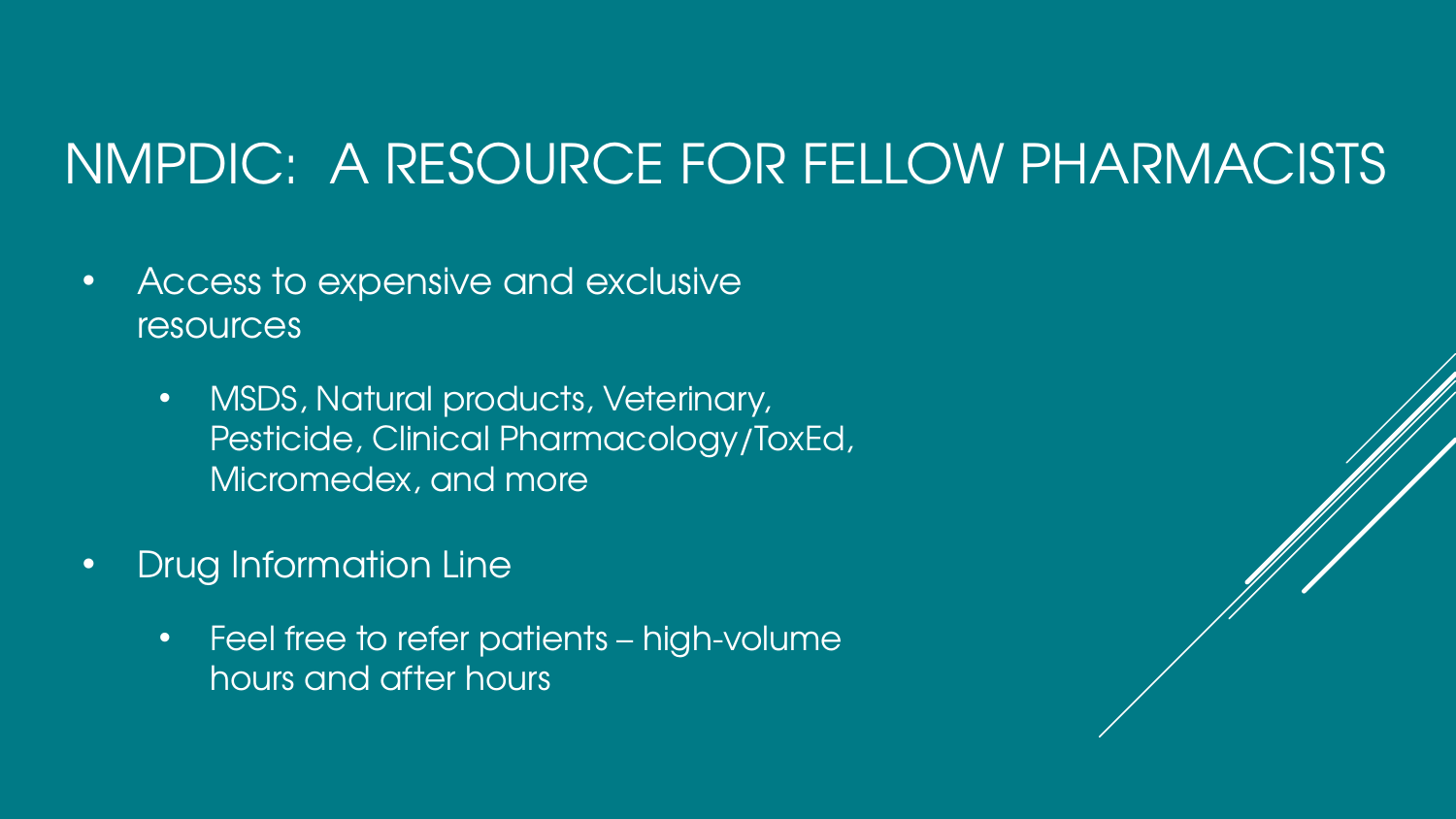

# NMPDIC:  A resource for fellow pharmacists
Access to expensive and exclusive resources
MSDS, Natural products, Veterinary, Pesticide, Clinical Pharmacology/ToxEd, Micromedex, and more

Drug Information Line
Feel free to refer patients – high-volume hours and after hours